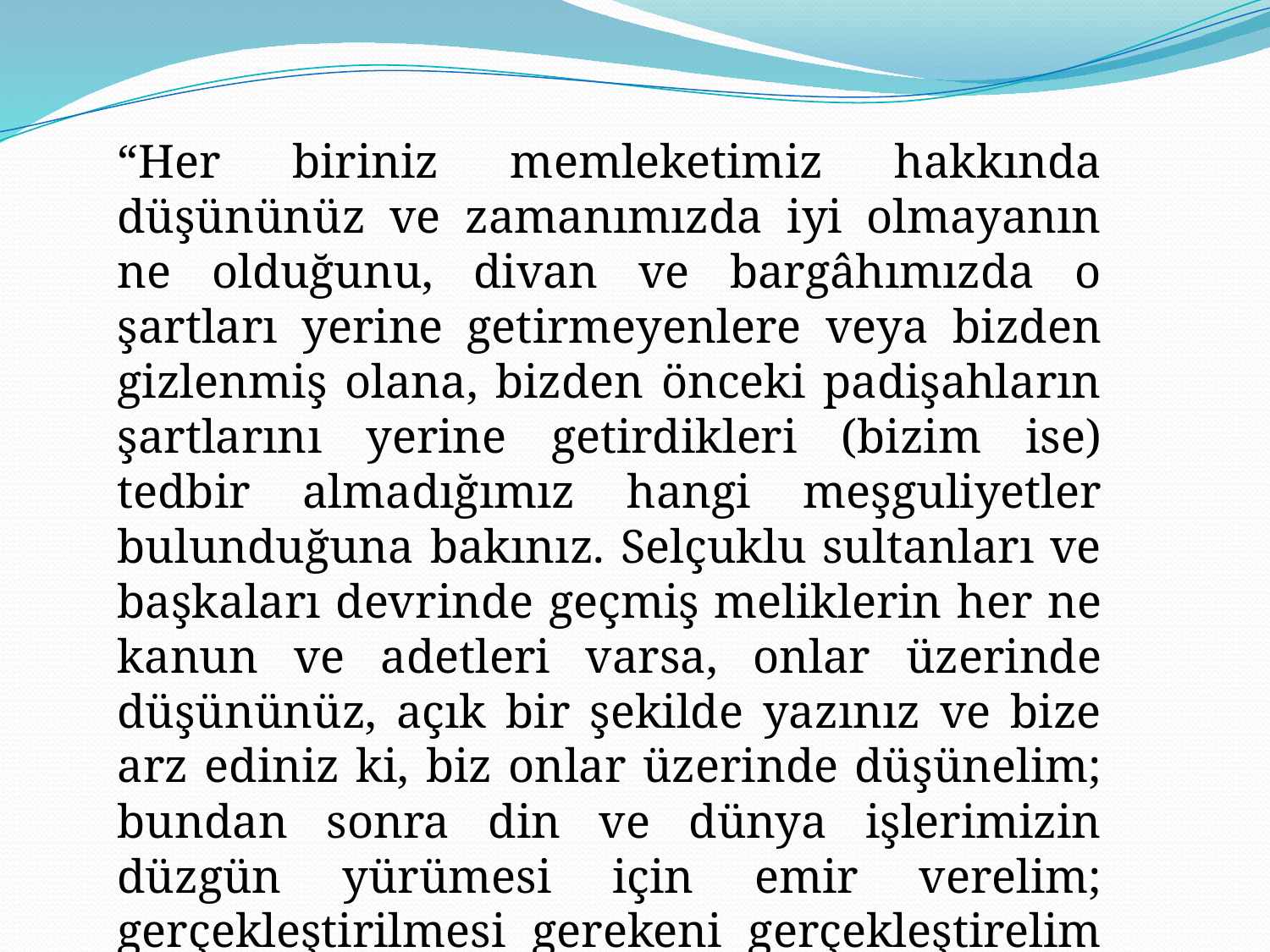

“Her biriniz memleketimiz hakkında düşününüz ve zamanımızda iyi olmayanın ne olduğunu, divan ve bargâhımızda o şartları yerine getirmeyenlere veya bizden gizlenmiş olana, bizden önceki padişahların şartlarını yerine getirdikleri (bizim ise) tedbir almadığımız hangi meşguliyetler bulunduğuna bakınız. Selçuklu sultanları ve başkaları devrinde geçmiş meliklerin her ne kanun ve adetleri varsa, onlar üzerinde düşününüz, açık bir şekilde yazınız ve bize arz ediniz ki, biz onlar üzerinde düşünelim; bundan sonra din ve dünya işlerimizin düzgün yürümesi için emir verelim; gerçekleştirilmesi gerekeni gerçekleştirelim ve her meşguliyet şartı kendi prensibine göre yürüsün... ”